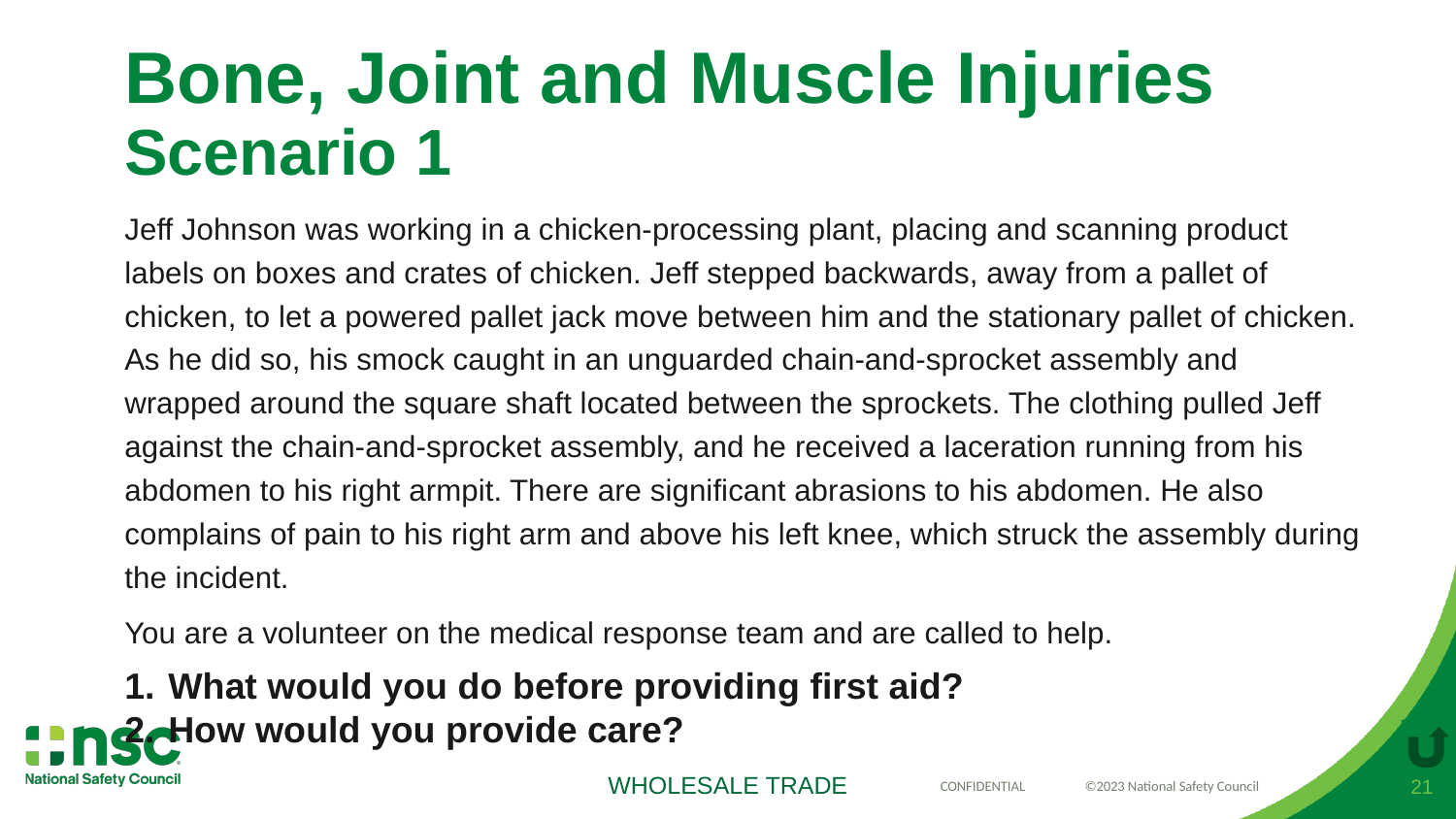

# Bone, Joint and Muscle Injuries Scenario 1
Jeff Johnson was working in a chicken-processing plant, placing and scanning product labels on boxes and crates of chicken. Jeff stepped backwards, away from a pallet of chicken, to let a powered pallet jack move between him and the stationary pallet of chicken. As he did so, his smock caught in an unguarded chain-and-sprocket assembly and wrapped around the square shaft located between the sprockets. The clothing pulled Jeff against the chain-and-sprocket assembly, and he received a laceration running from his abdomen to his right armpit. There are significant abrasions to his abdomen. He also complains of pain to his right arm and above his left knee, which struck the assembly during the incident.
You are a volunteer on the medical response team and are called to help.
What would you do before providing first aid?
How would you provide care?